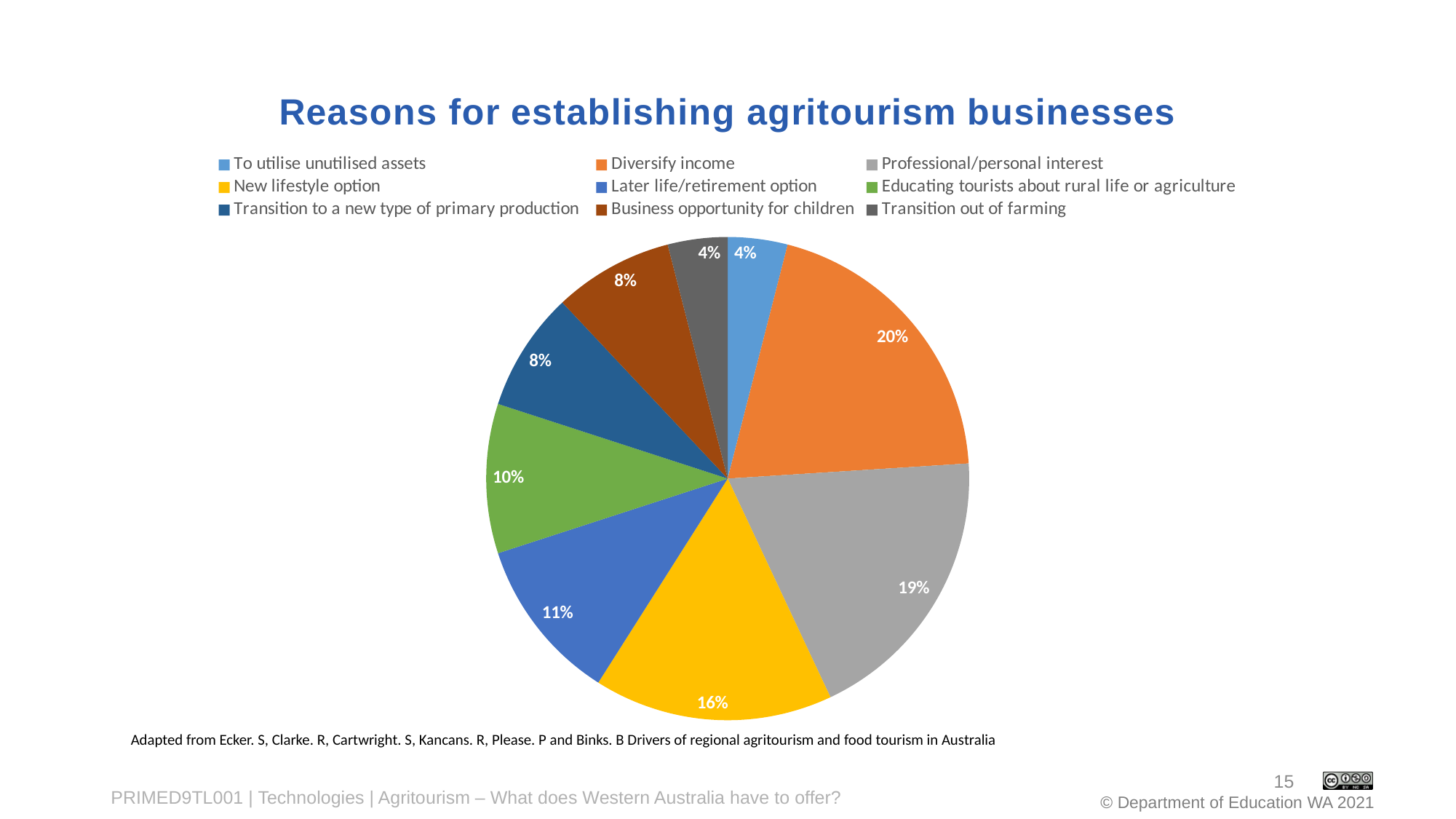

### Chart: Reasons for establishing agritourism businesses

| Category | Sales |
|---|---|
| To utilise unutilised assets  | 4.0 |
| Diversify income  | 20.0 |
| Professional/personal interest | 19.0 |
| New lifestyle option  | 16.0 |
| Later life/retirement option  | 11.0 |
| Educating tourists about rural life or agriculture | 10.0 |
| Transition to a new type of primary production  | 8.0 |
| Business opportunity for children | 8.0 |
| Transition out of farming | 4.0 |
Adapted from Ecker. S, Clarke. R, Cartwright. S, Kancans. R, Please. P and Binks. B Drivers of regional agritourism and food tourism in Australia
15
PRIMED9TL001 | Technologies | Agritourism – What does Western Australia have to offer?